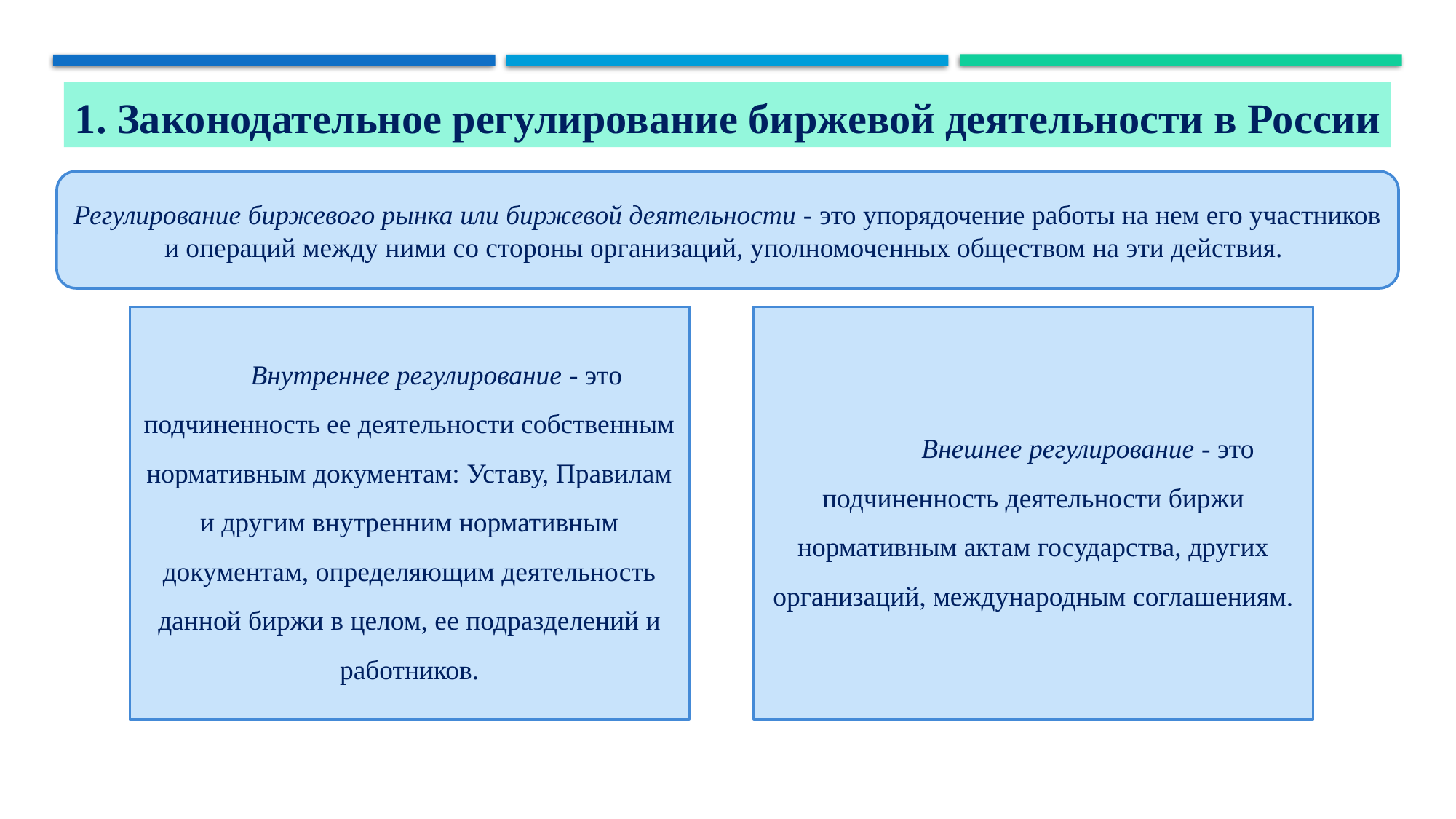

1. Законодательное регулирование биржевой деятельности в России
Регулирование биржевого рынка или биржевой деятельности - это упорядочение работы на нем его участников и операций между ними со стороны организаций, уполномоченных обществом на эти действия.
Внутреннее регулирование - это подчиненность ее деятельности собственным нормативным документам: Уставу, Правилам и другим внутренним нормативным документам, определяющим деятельность данной биржи в целом, ее подразделений и работников.
	Внешнее регулирование - это подчиненность деятельности биржи нормативным актам государства, других организаций, международным соглашениям.